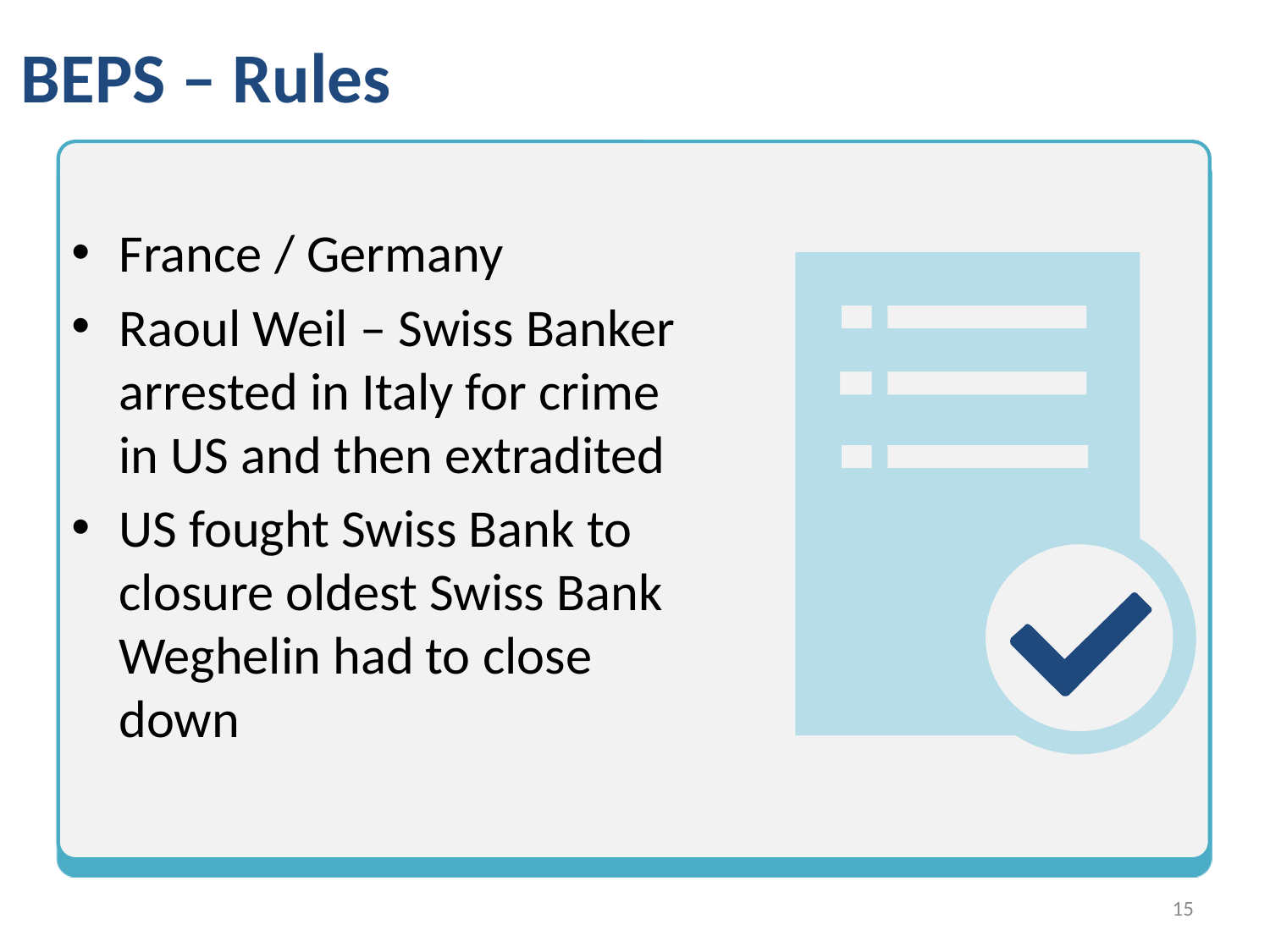

BEPS – Rules

France / Germany
Raoul Weil – Swiss Banker arrested in Italy for crime in US and then extradited
US fought Swiss Bank to closure oldest Swiss Bank Weghelin had to close down

15